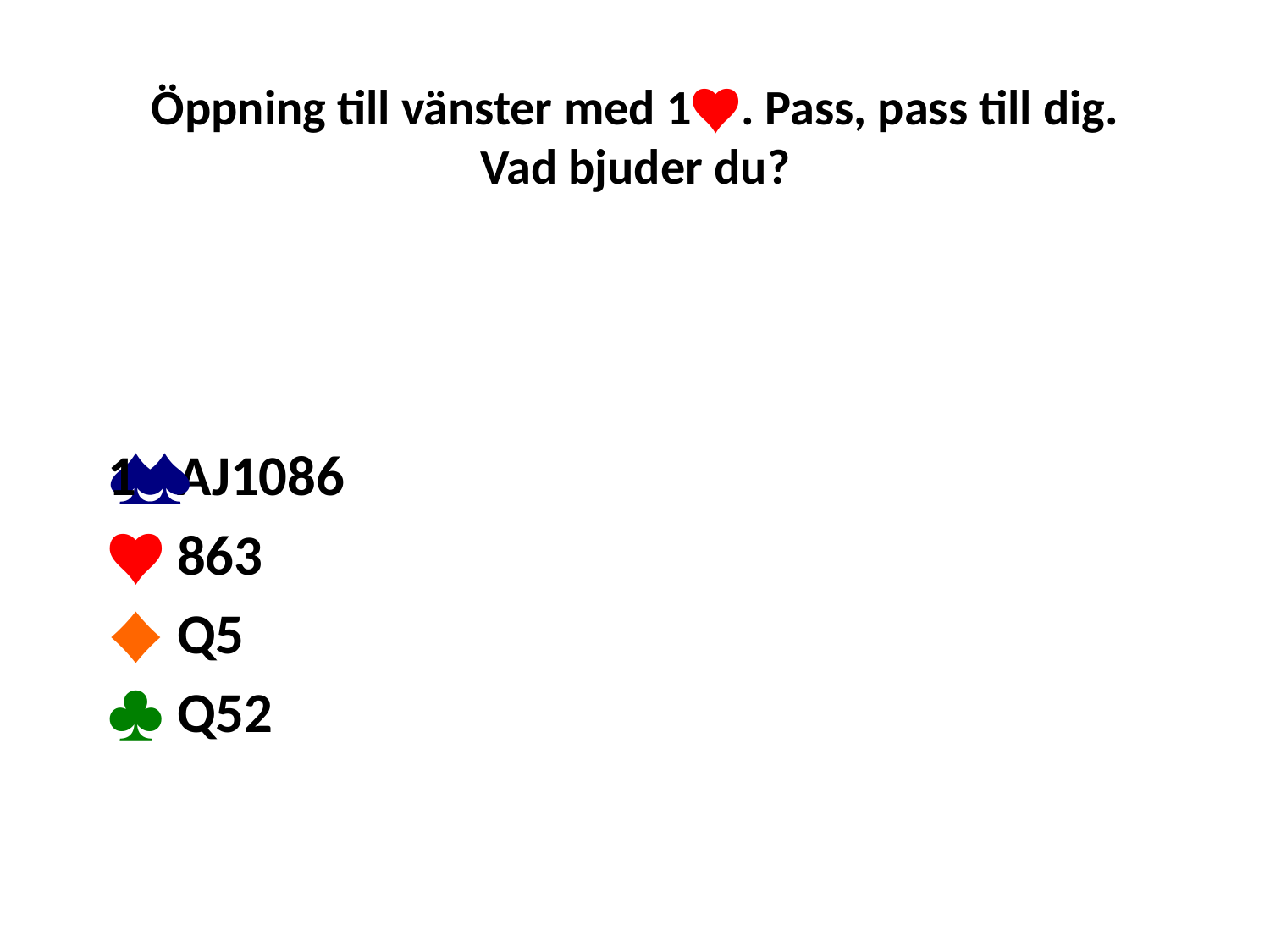

# Öppning till vänster med 1♥. Pass, pass till dig. Vad bjuder du?

♠ AJ1086
♥ 863
♦ Q5
♣ Q52

1♠